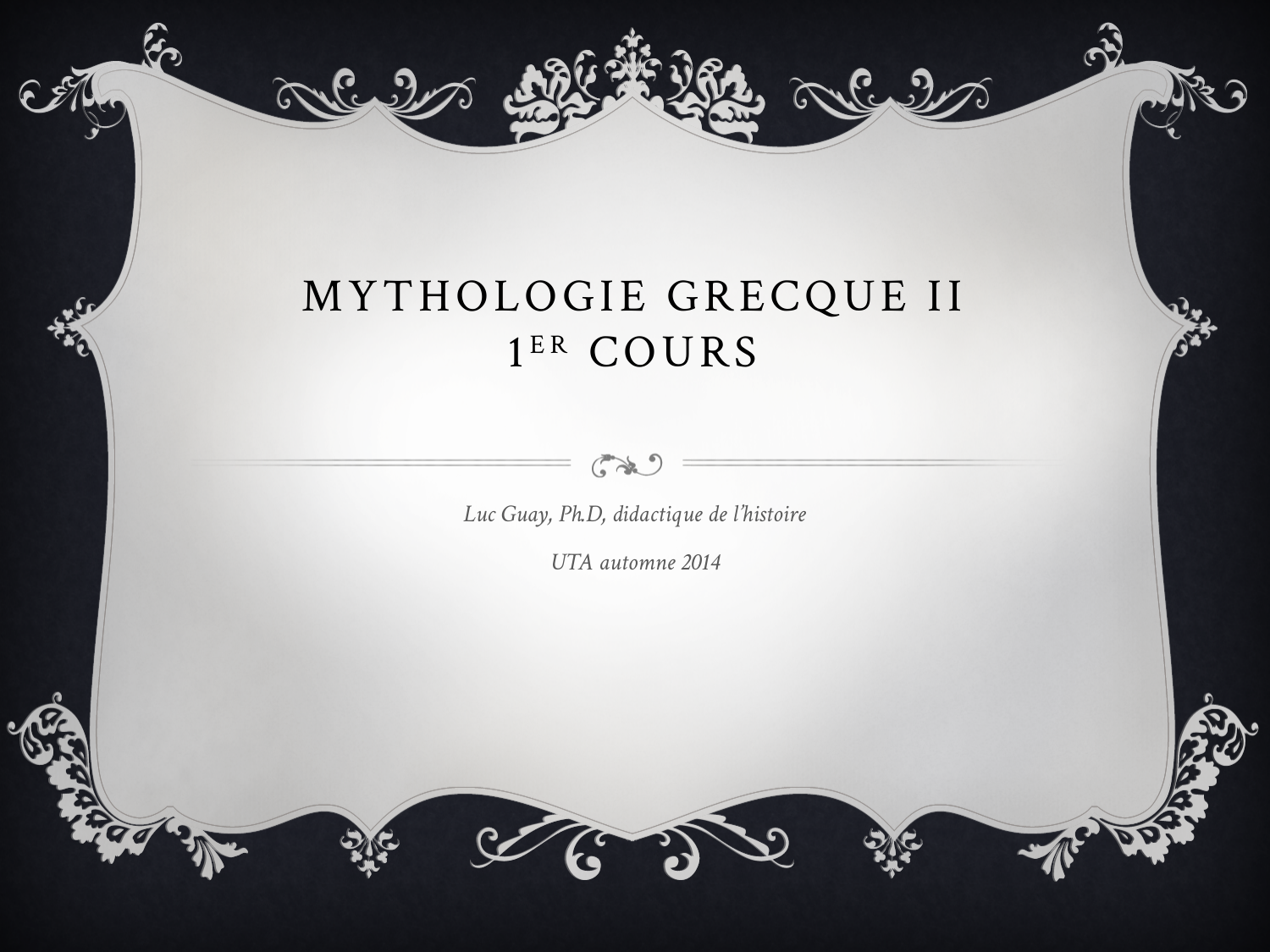

# Mythologie grecque II 1er cours
Luc Guay, Ph.D, didactique de l’histoire
UTA automne 2014